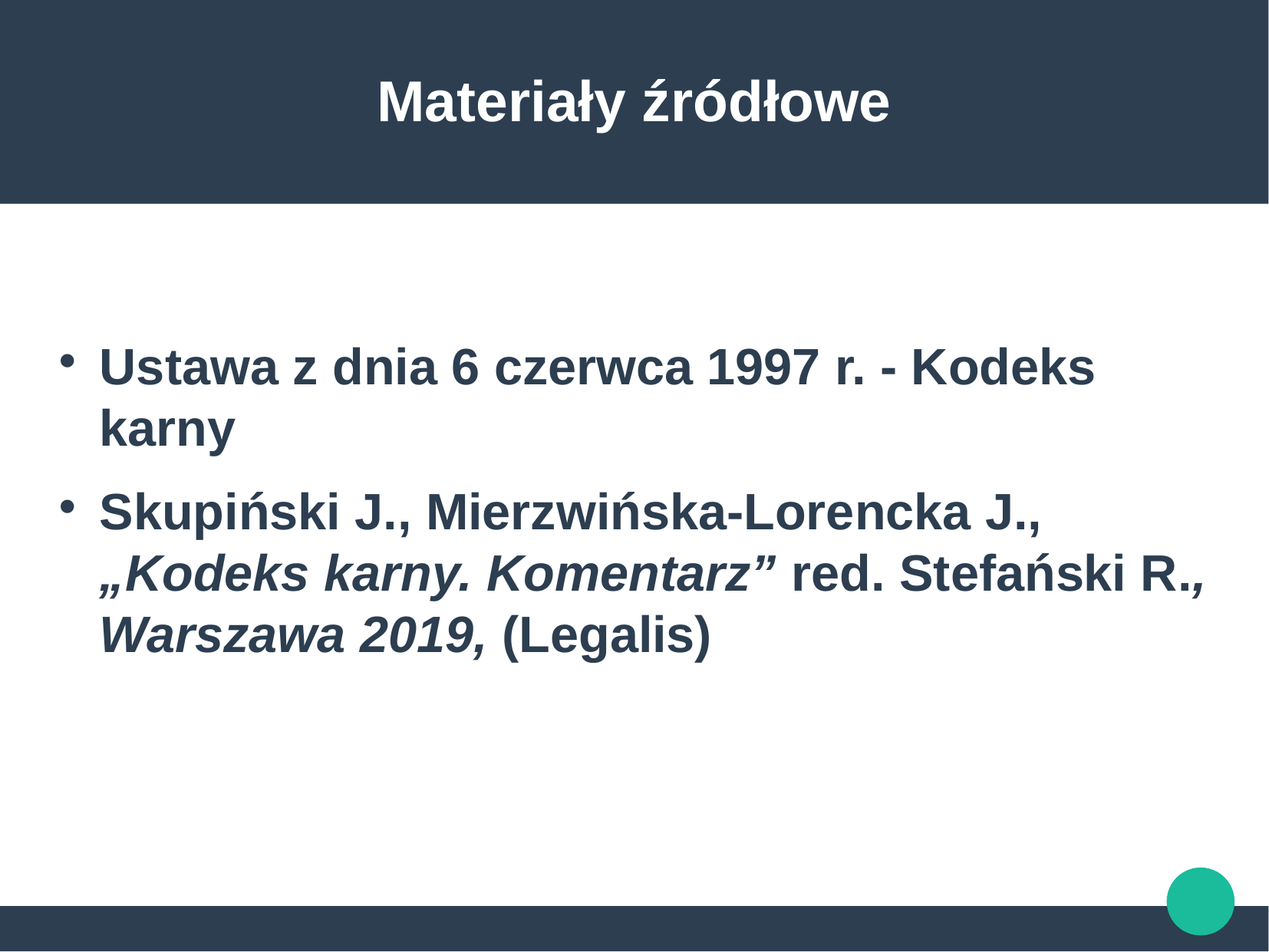

Materiały źródłowe

Ustawa z dnia 6 czerwca 1997 r. - Kodeks karny
Skupiński J., Mierzwińska-Lorencka J., „Kodeks karny. Komentarz” red. Stefański R., Warszawa 2019, (Legalis)